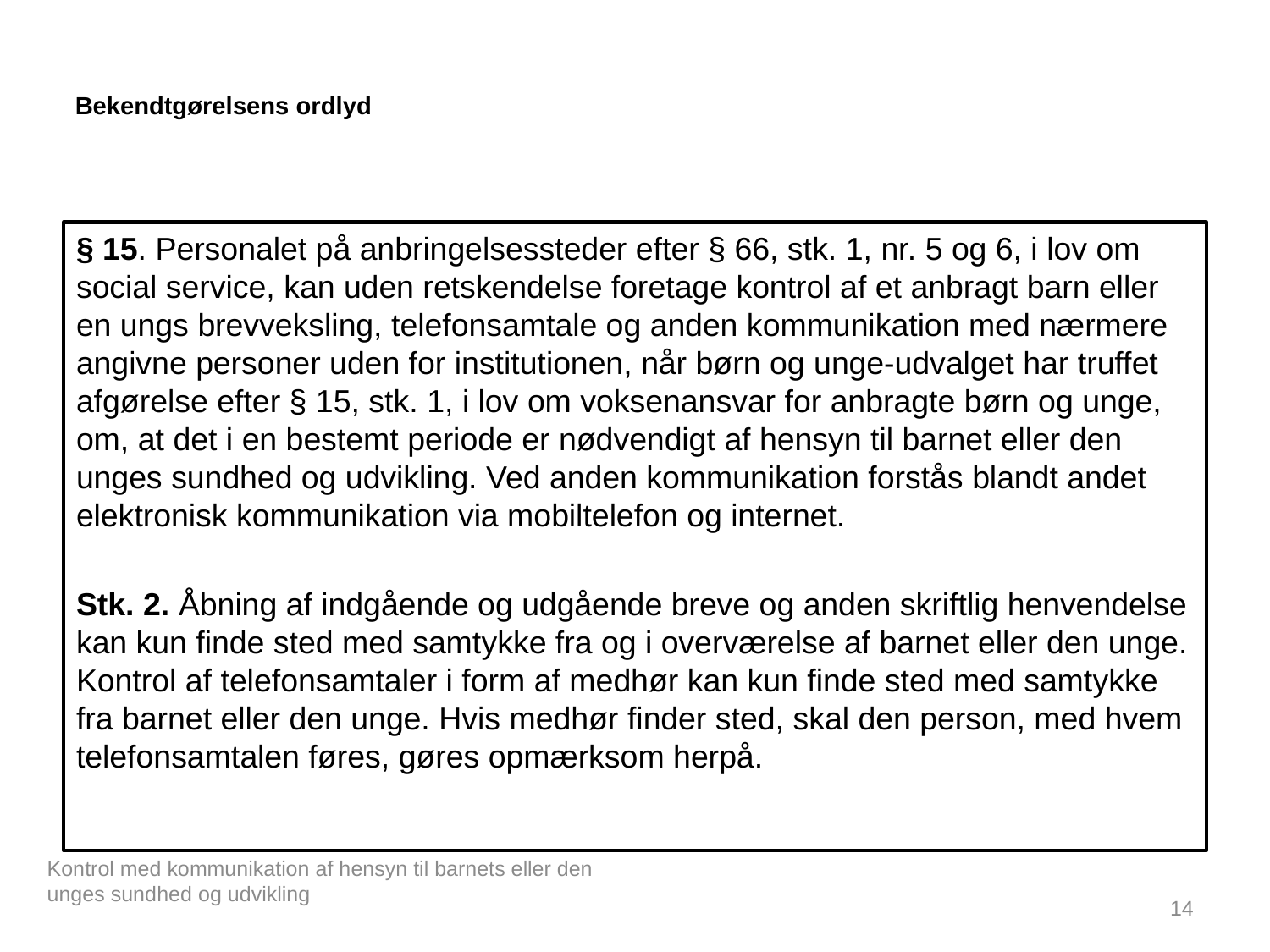

# Bekendtgørelsens ordlyd
§ 15. Personalet på anbringelsessteder efter § 66, stk. 1, nr. 5 og 6, i lov om social service, kan uden retskendelse foretage kontrol af et anbragt barn eller en ungs brevveksling, telefonsamtale og anden kommunikation med nærmere angivne personer uden for institutionen, når børn og unge-udvalget har truffet afgørelse efter § 15, stk. 1, i lov om voksenansvar for anbragte børn og unge, om, at det i en bestemt periode er nødvendigt af hensyn til barnet eller den unges sundhed og udvikling. Ved anden kommunikation forstås blandt andet elektronisk kommunikation via mobiltelefon og internet.

Stk. 2. Åbning af indgående og udgående breve og anden skriftlig henvendelse kan kun finde sted med samtykke fra og i overværelse af barnet eller den unge. Kontrol af telefonsamtaler i form af medhør kan kun finde sted med samtykke fra barnet eller den unge. Hvis medhør finder sted, skal den person, med hvem telefonsamtalen føres, gøres opmærksom herpå.
Kontrol med kommunikation af hensyn til barnets eller den unges sundhed og udvikling
14